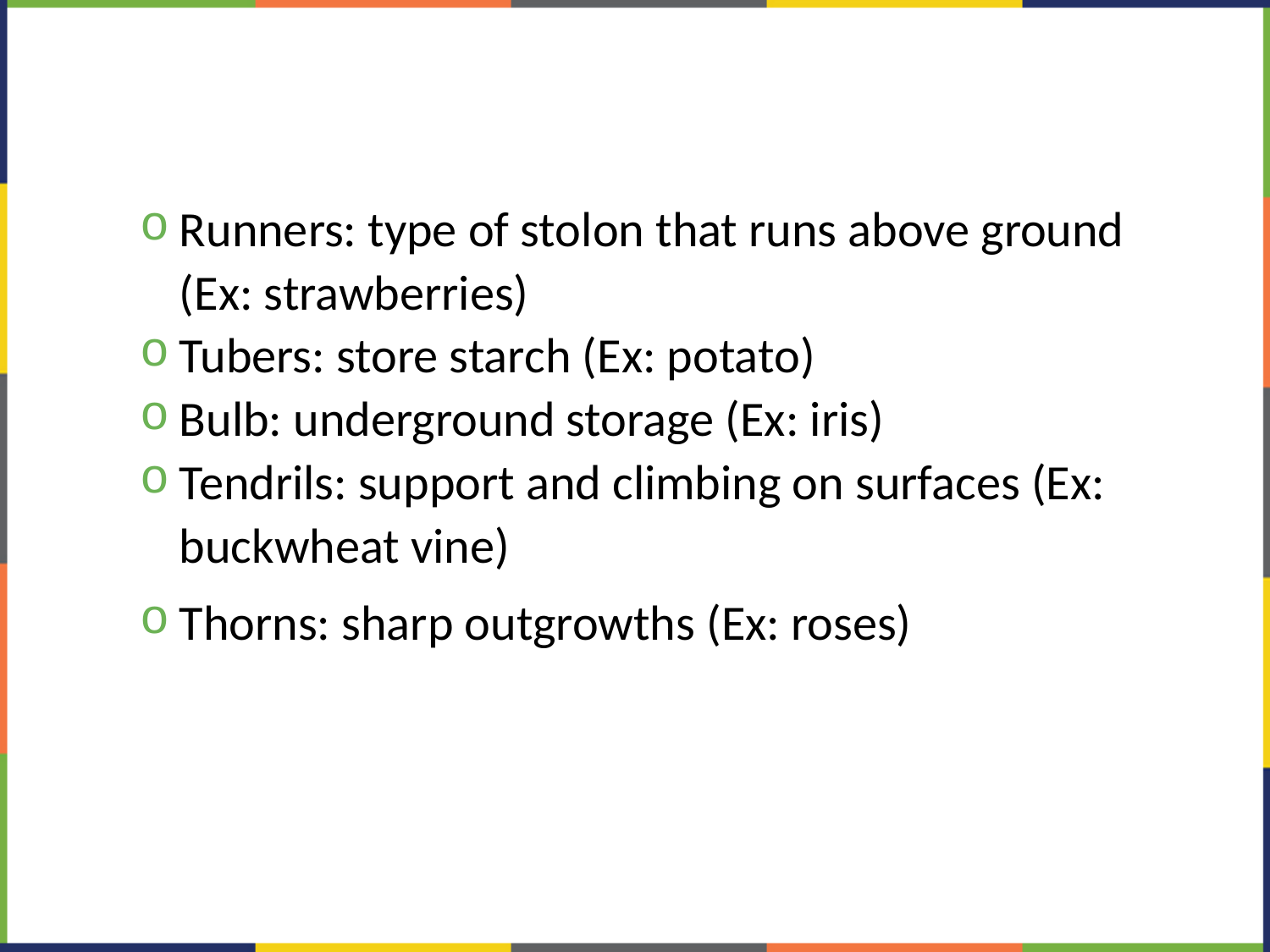

#
Runners: type of stolon that runs above ground (Ex: strawberries)
Tubers: store starch (Ex: potato)
Bulb: underground storage (Ex: iris)
Tendrils: support and climbing on surfaces (Ex: buckwheat vine)
Thorns: sharp outgrowths (Ex: roses)